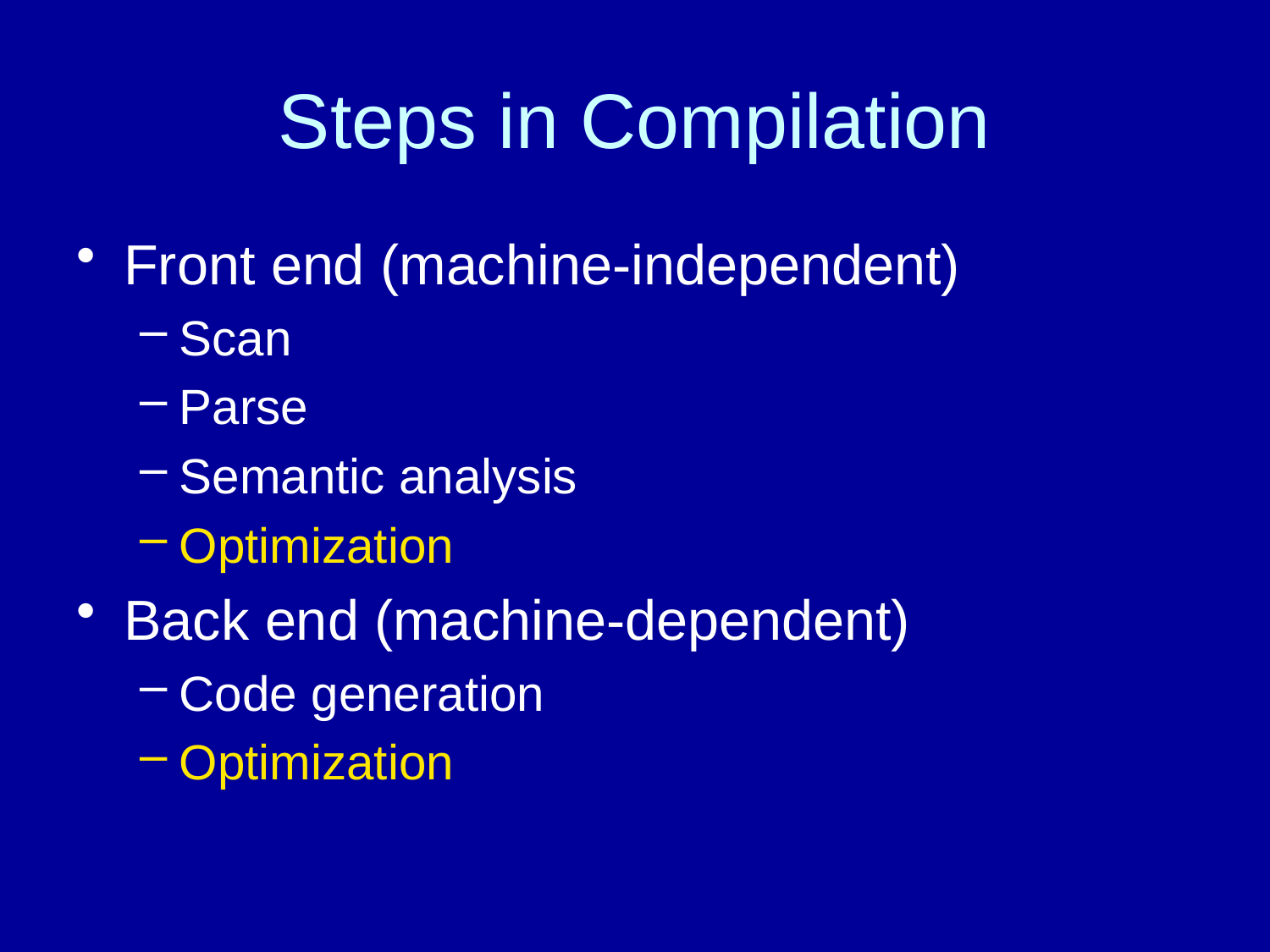

# Steps in Compilation
Front end (machine-independent)
Scan
Parse
Semantic analysis
Optimization
Back end (machine-dependent)
Code generation
Optimization